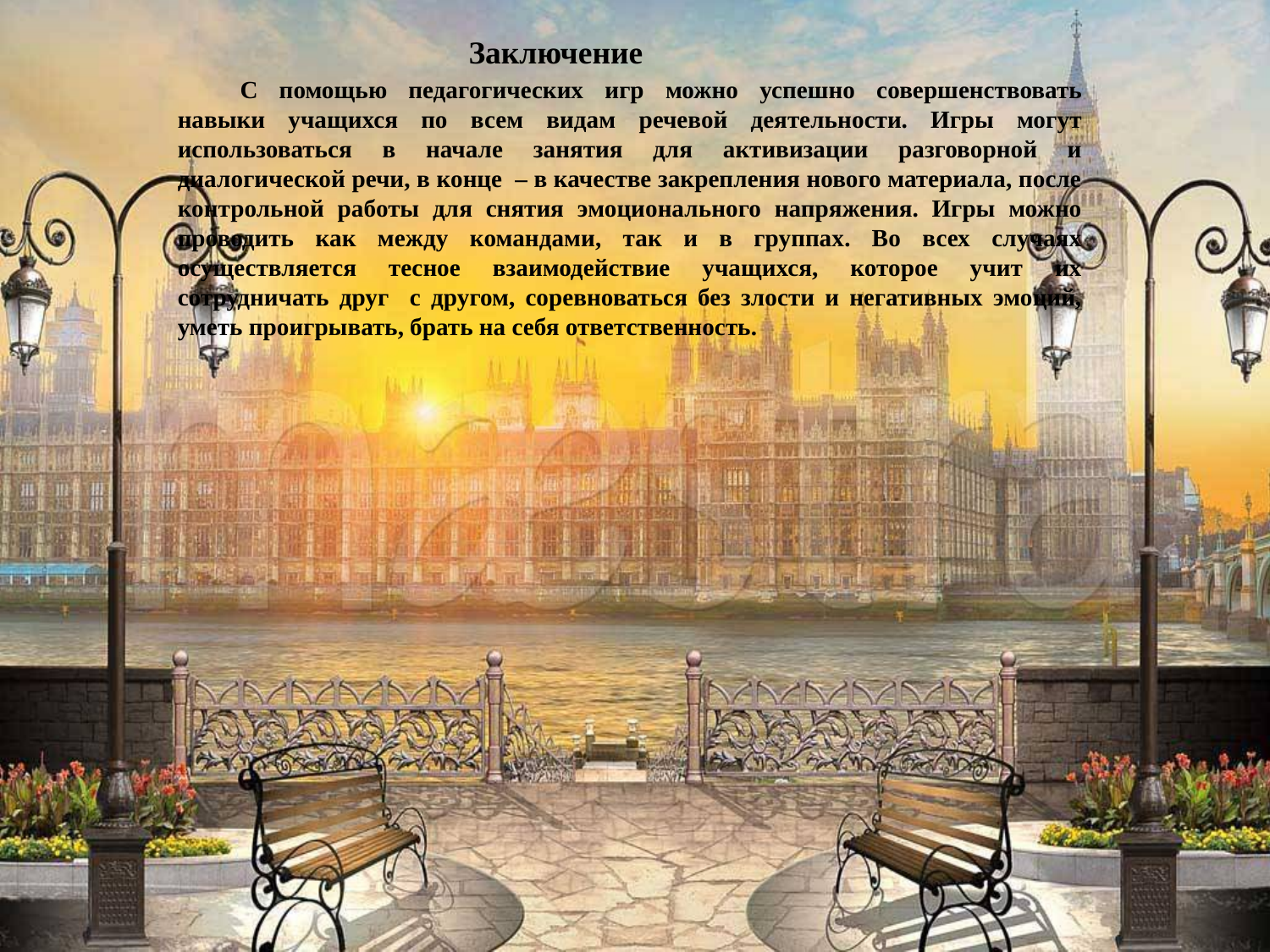

Заключение
С помощью педагогических игр можно успешно совершенствовать навыки учащихся по всем видам речевой деятельности. Игры могут использоваться в начале занятия для активизации разговорной и диалогической речи, в конце  – в качестве закрепления нового материала, после контрольной работы для снятия эмоционального напряжения. Игры можно проводить как между командами, так и в группах. Во всех случаях осуществляется тесное взаимодействие учащихся, которое учит их сотрудничать друг  с другом, соревноваться без злости и негативных эмоций, уметь проигрывать, брать на себя ответственность.